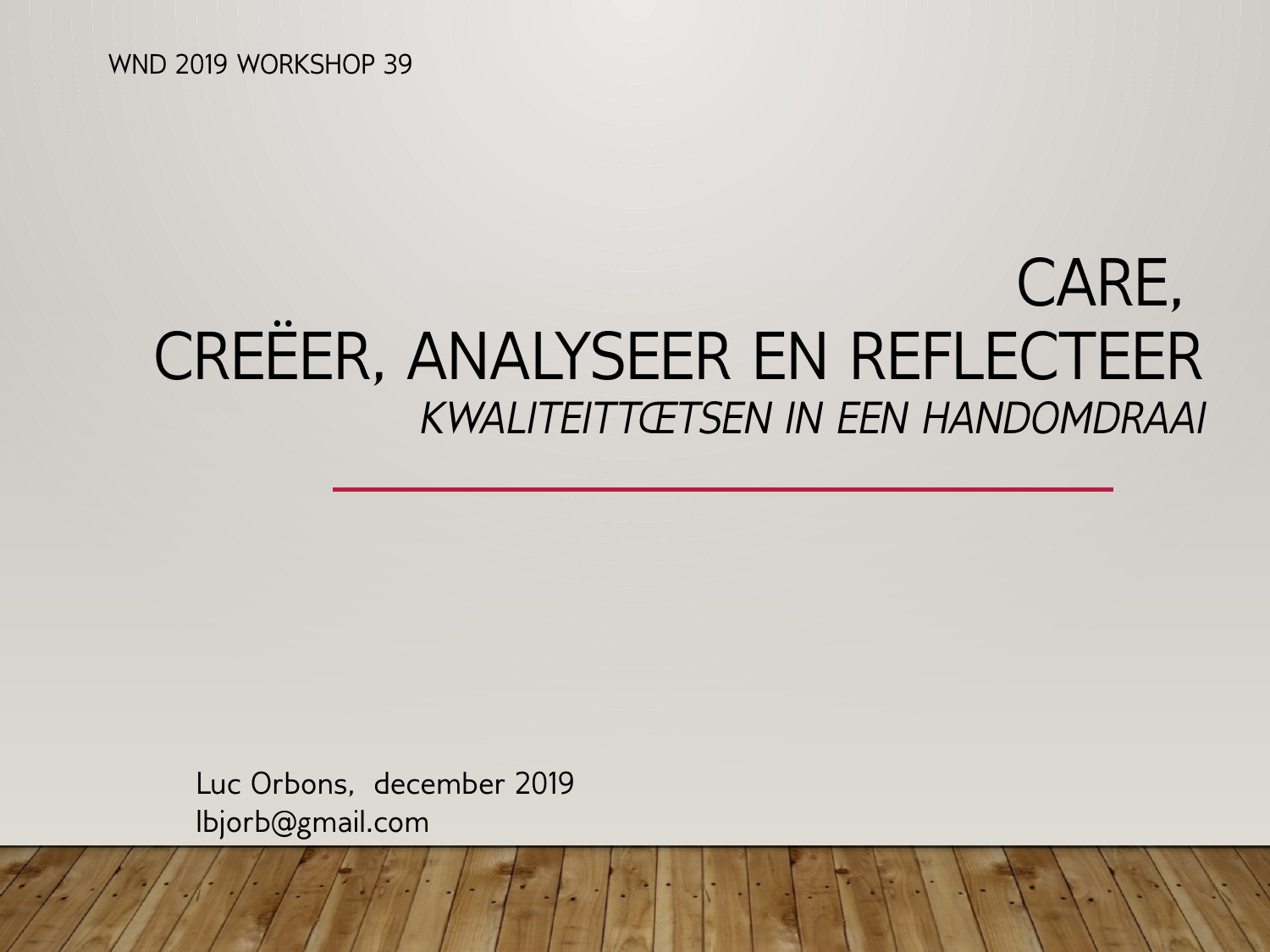

WND 2019 Workshop 39
# CARE, Creëer, Analyseer en REflecteer kwaliteittoetsen in een handomdraai
Luc Orbons,  december 2019
lbjorb@gmail.com